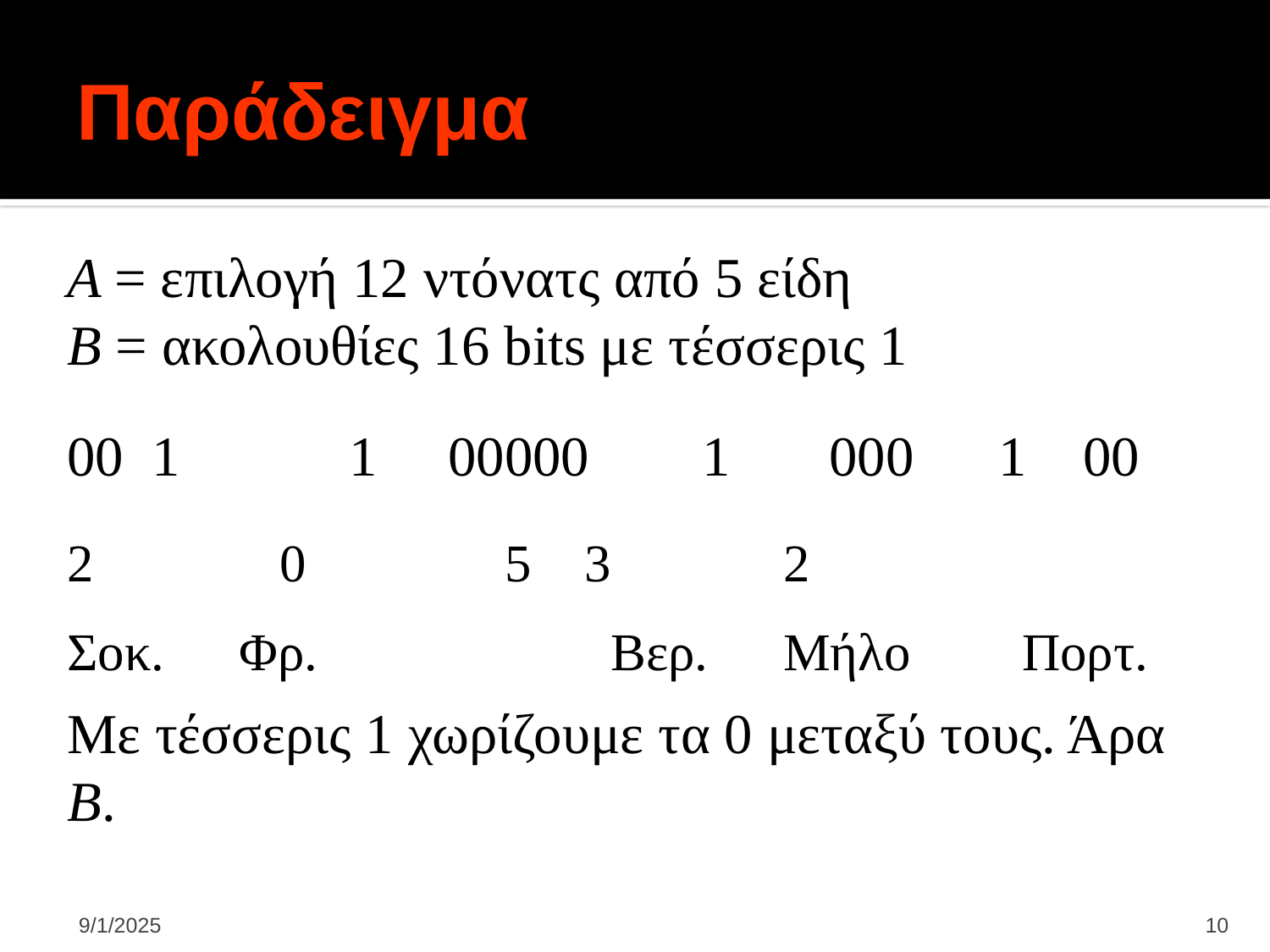

# Παράδειγμα
Α = επιλογή 12 ντόνατς από 5 είδη
Β = ακολουθίες 16 bits με τέσσερις 1
00  1		  1	00000	1	000	   1	00
2	       0		      5			   3		2
Σοκ.	    Φρ.	   	     Βερ.		Μήλο		Πορτ.
Με τέσσερις 1 χωρίζουμε τα 0 μεταξύ τους. Άρα Β.
9/1/2025
10